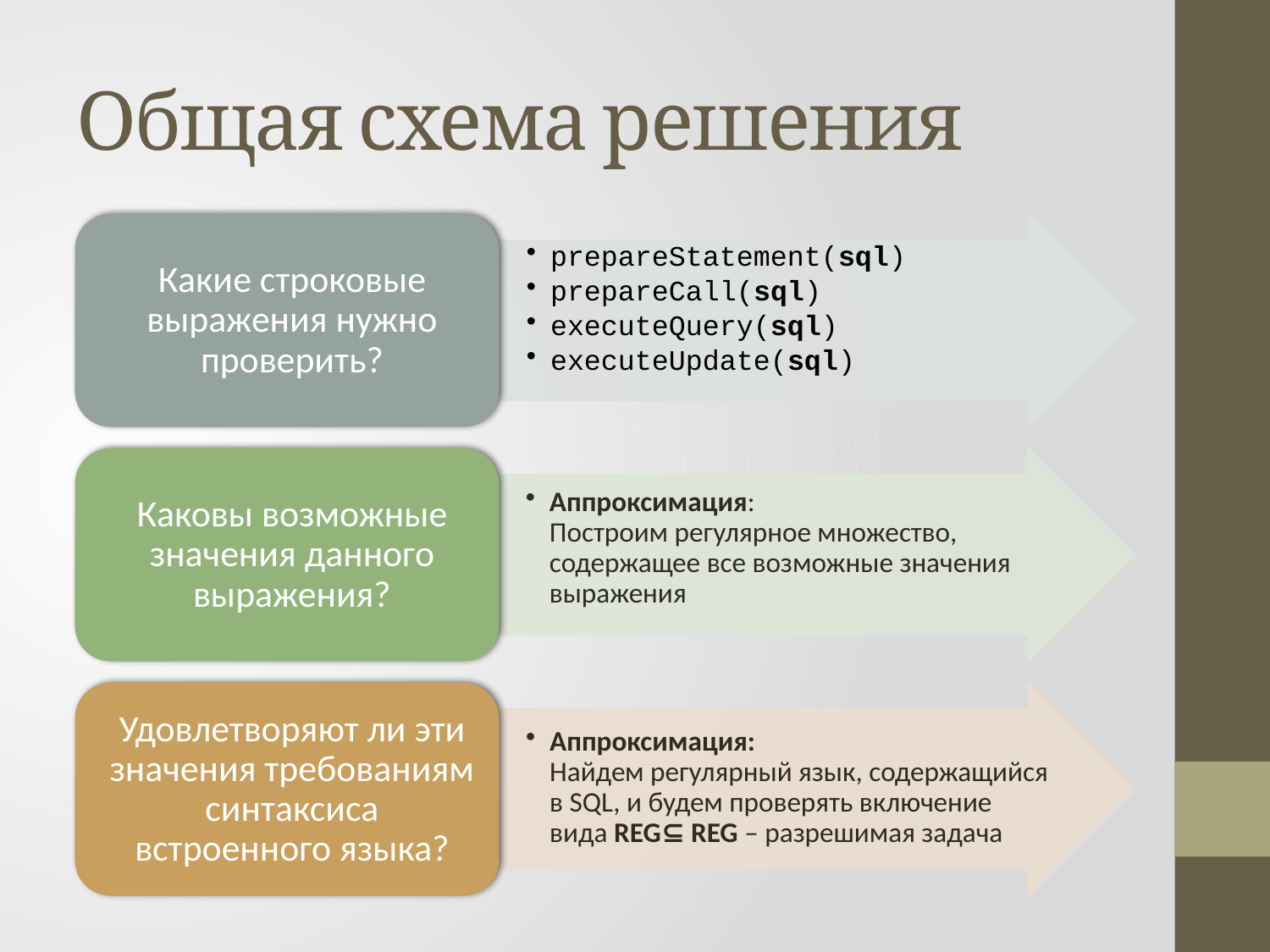

# Общая схема решения
prepareStatement(sql)
prepareCall(sql)
executeQuery(sql)
executeUpdate(sql)
Какие строковые выражения нужно проверить?

Аппроксимация:
Построим регулярное множество, содержащее все возможные значения выражения
Каковы возможные значения данного выражения?

Аппроксимация:
Найдем регулярный язык, содержащийся в SQL, и будем проверять включение вида REG⊆ REG – разрешимая задача
Удовлетворяют ли эти значения требованиям синтаксиса встроенного языка?